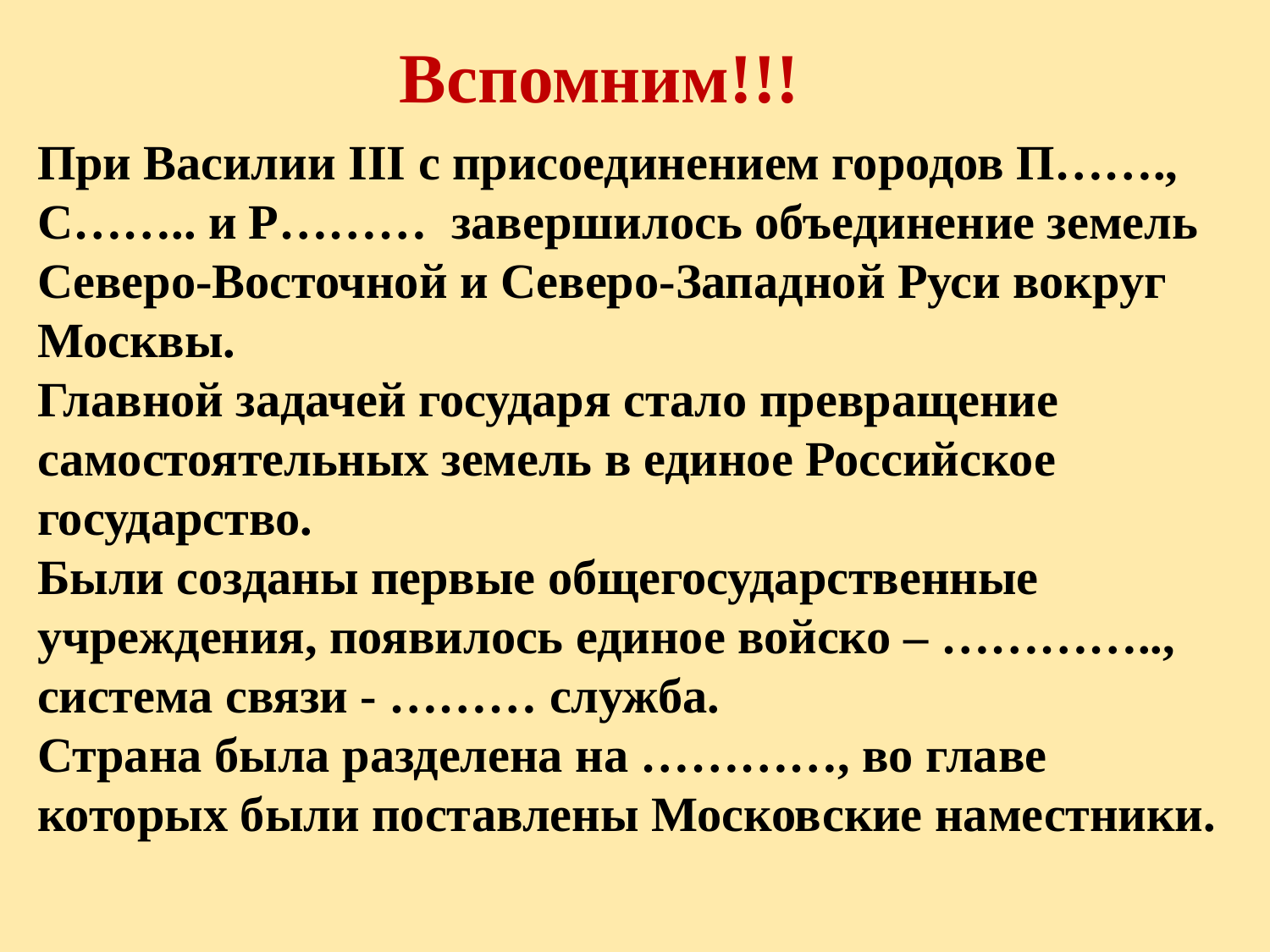

Вспомним!!!
При Василии III с присоединением городов П……., С…….. и Р………  завершилось объединение земель Северо-Восточной и Северо-Западной Руси вокруг Москвы.
Главной задачей государя стало превращение самостоятельных земель в единое Российское государство.
Были созданы первые общегосударственные учреждения, появилось единое войско – ………….., система связи - ……… служба.
Страна была разделена на …………, во главе которых были поставлены Московские наместники.